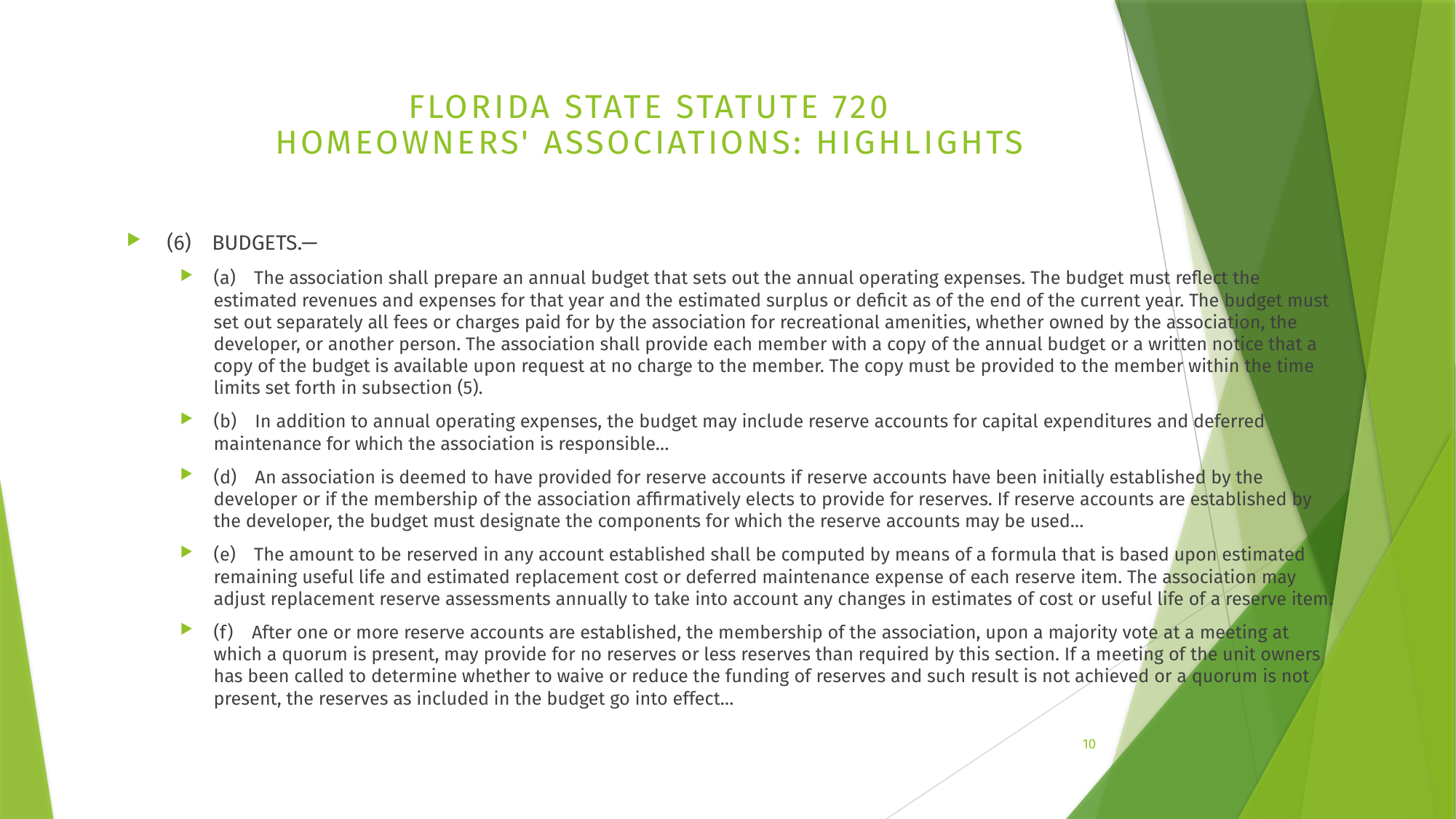

Florida State Statute 720
Homeowners' Associations: HIGHLIGHTS
(6) BUDGETS.—
(a) The association shall prepare an annual budget that sets out the annual operating expenses. The budget must reflect the estimated revenues and expenses for that year and the estimated surplus or deficit as of the end of the current year. The budget must set out separately all fees or charges paid for by the association for recreational amenities, whether owned by the association, the developer, or another person. The association shall provide each member with a copy of the annual budget or a written notice that a copy of the budget is available upon request at no charge to the member. The copy must be provided to the member within the time limits set forth in subsection (5).
(b) In addition to annual operating expenses, the budget may include reserve accounts for capital expenditures and deferred maintenance for which the association is responsible…
(d) An association is deemed to have provided for reserve accounts if reserve accounts have been initially established by the developer or if the membership of the association affirmatively elects to provide for reserves. If reserve accounts are established by the developer, the budget must designate the components for which the reserve accounts may be used…
(e) The amount to be reserved in any account established shall be computed by means of a formula that is based upon estimated remaining useful life and estimated replacement cost or deferred maintenance expense of each reserve item. The association may adjust replacement reserve assessments annually to take into account any changes in estimates of cost or useful life of a reserve item.
(f) After one or more reserve accounts are established, the membership of the association, upon a majority vote at a meeting at which a quorum is present, may provide for no reserves or less reserves than required by this section. If a meeting of the unit owners has been called to determine whether to waive or reduce the funding of reserves and such result is not achieved or a quorum is not present, the reserves as included in the budget go into effect…
10